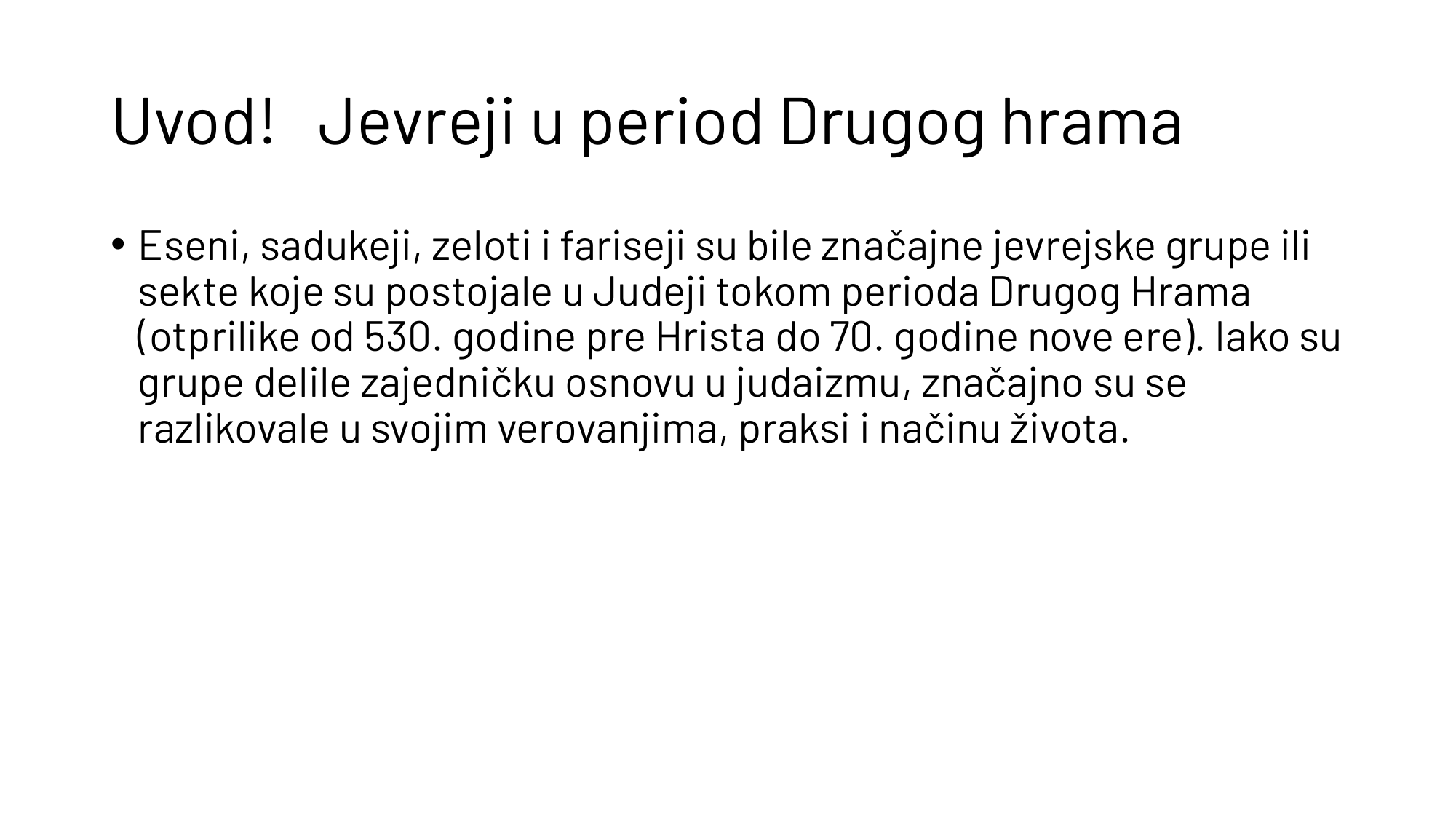

# Uvod!   Jevreji u period Drugog hrama
Eseni, sadukeji, zeloti i fariseji su bile značajne jevrejske grupe ili sekte koje su postojale u Judeji tokom perioda Drugog Hrama (otprilike od 530. godine pre Hrista do 70. godine nove ere). Iako su grupe delile zajedničku osnovu u judaizmu, značajno su se razlikovale u svojim verovanjima, praksi i načinu života.